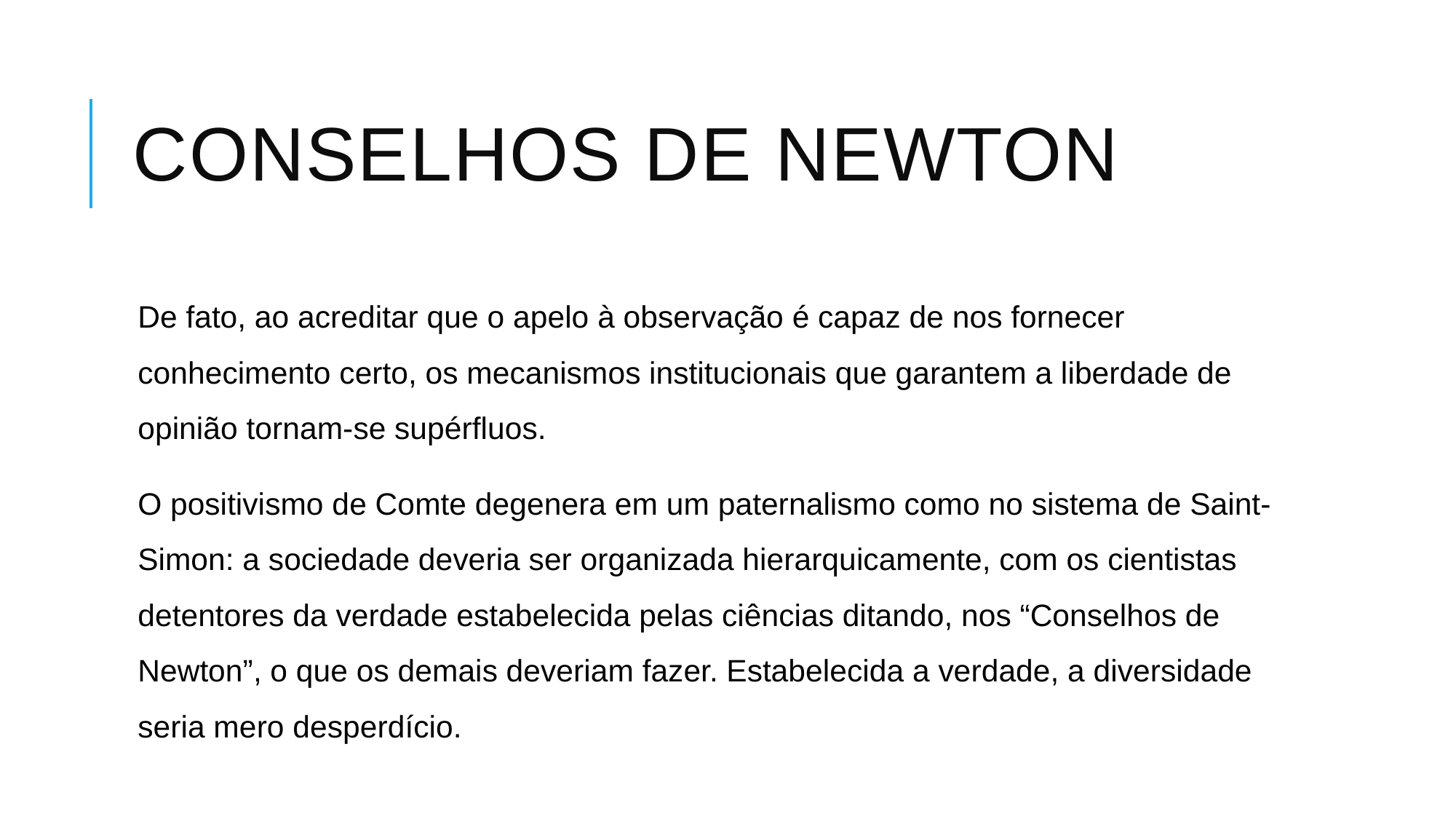

# Conselhos de Newton
De fato, ao acreditar que o apelo à observação é capaz de nos fornecer conhecimento certo, os mecanismos institucionais que garantem a liberdade de opinião tornam-se supérfluos.
O positivismo de Comte degenera em um paternalismo como no sistema de Saint-Simon: a sociedade deveria ser organizada hierarquicamente, com os cientistas detentores da verdade estabelecida pelas ciências ditando, nos “Conselhos de Newton”, o que os demais deveriam fazer. Estabelecida a verdade, a diversidade seria mero desperdício.